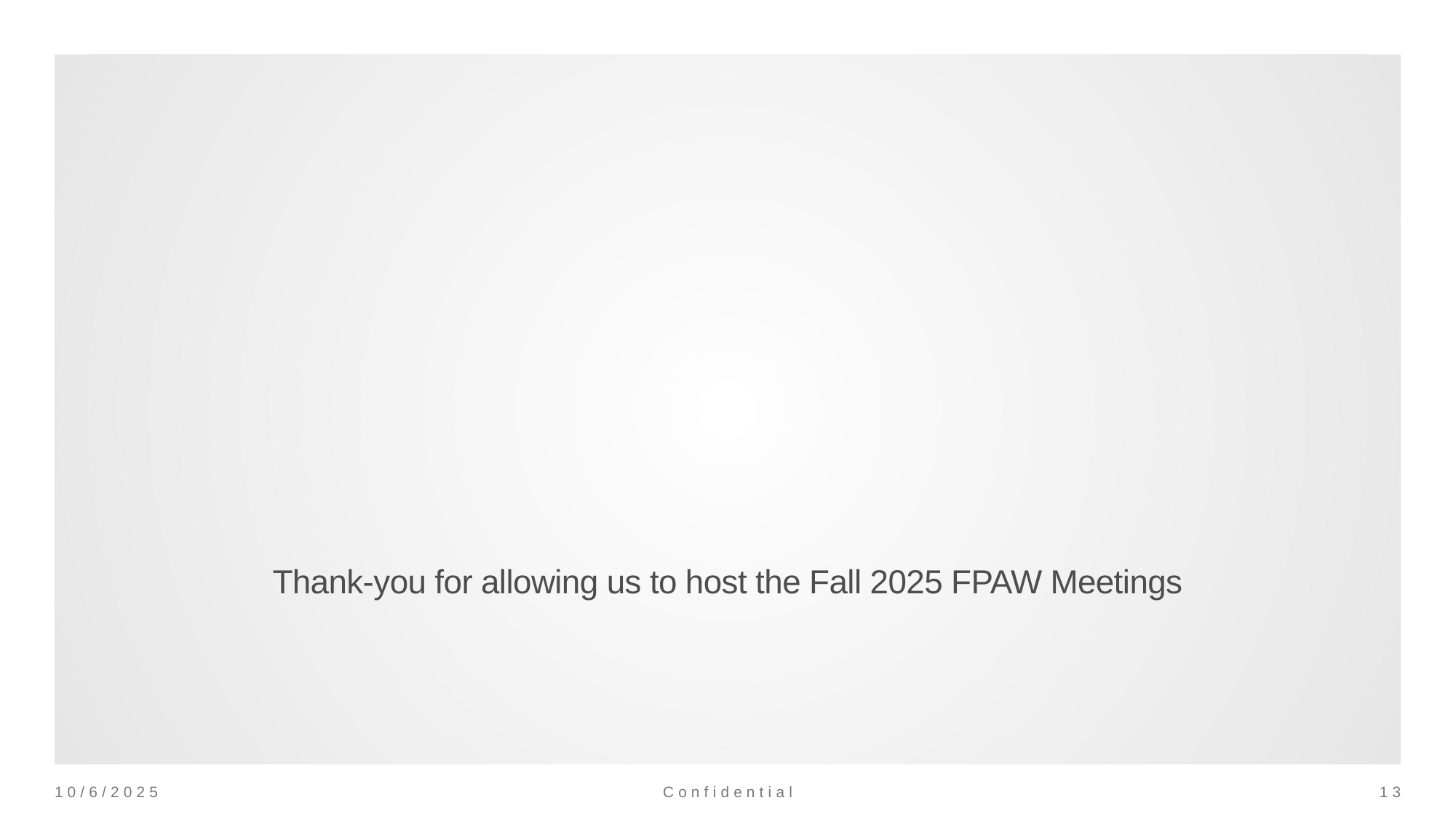

Thank-you for allowing us to host the Fall 2025 FPAW Meetings
10/6/2025
Confidential
13